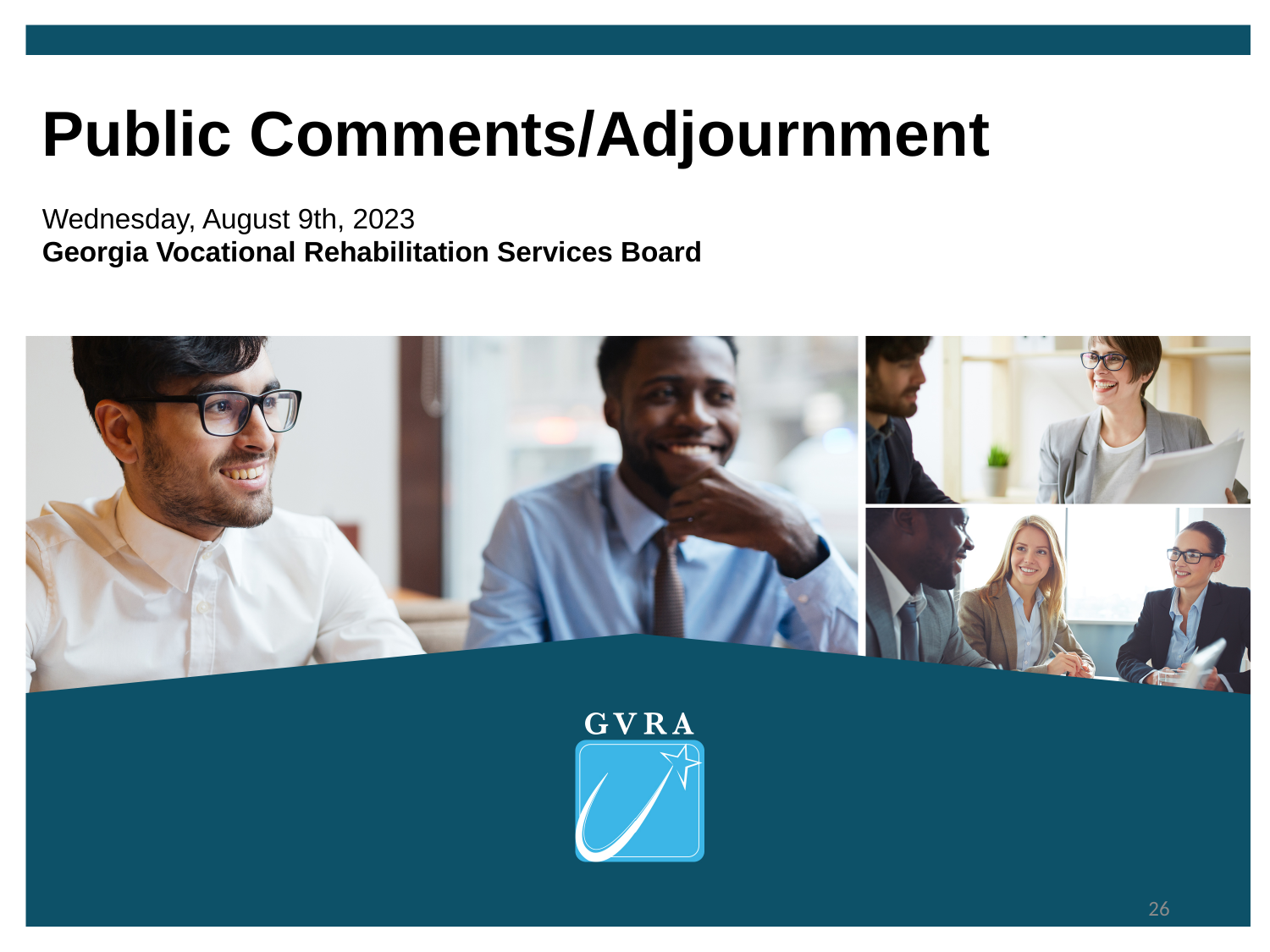

Public Comments/Adjournment

Wednesday, August 9th, 2023
Georgia Vocational Rehabilitation Services Board
26